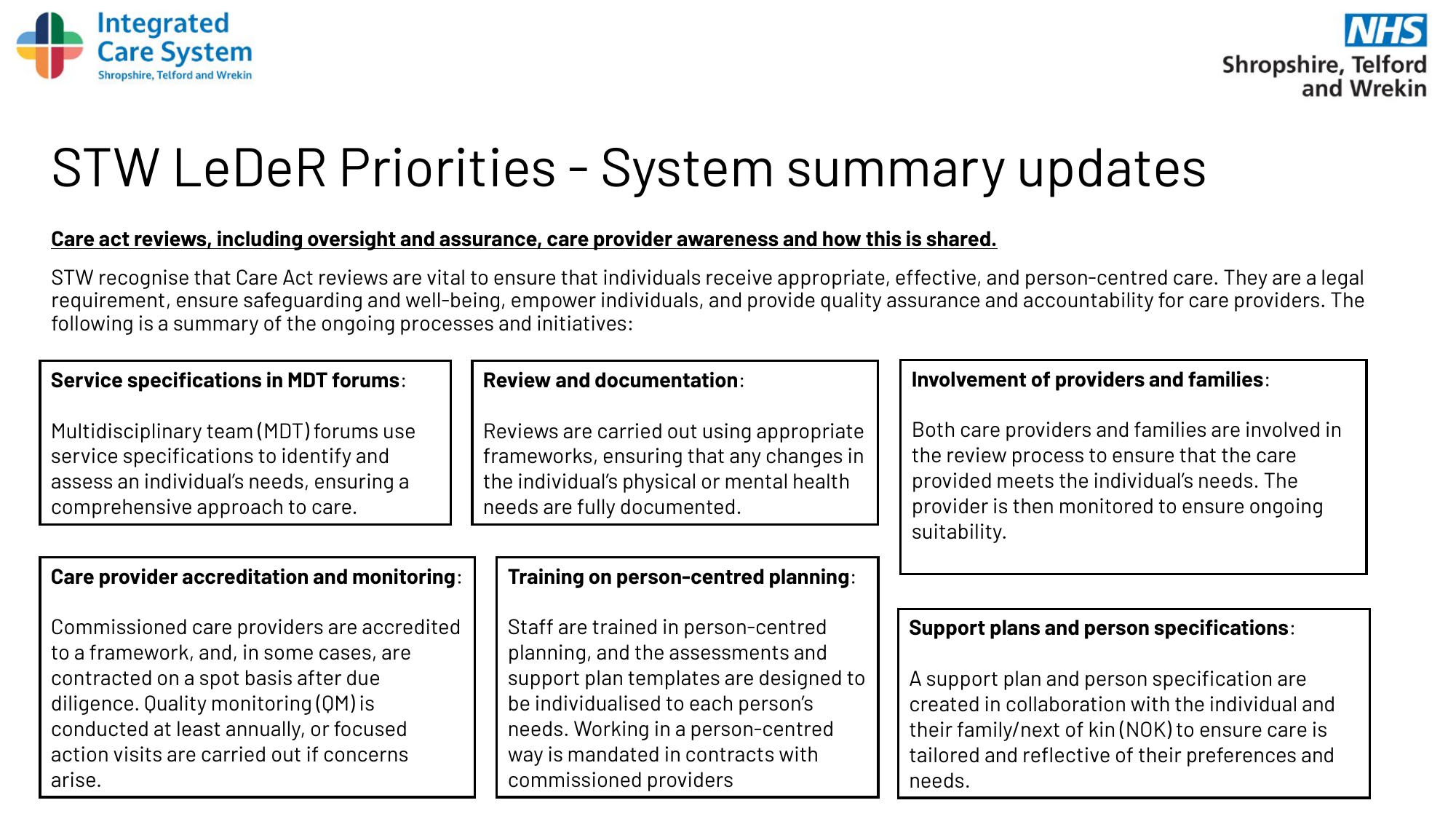

# STW LeDeR Priorities - System summary updates

Care act reviews, including oversight and assurance, care provider awareness and how this is shared.​
STW recognise that Care Act reviews are vital to ensure that individuals receive appropriate, effective, and person-centred care. They are a legal requirement, ensure safeguarding and well-being, empower individuals, and provide quality assurance and accountability for care providers. The following is a summary of the ongoing processes and initiatives:

Involvement of providers and families:

Both care providers and families are involved in the review process to ensure that the care provided meets the individual’s needs. The provider is then monitored to ensure ongoing suitability.

Review and documentation:

Reviews are carried out using appropriate frameworks, ensuring that any changes in the individual’s physical or mental health needs are fully documented.
Service specifications in MDT forums:

Multidisciplinary team (MDT) forums use service specifications to identify and assess an individual’s needs, ensuring a comprehensive approach to care.
Training on person-centred planning:

Staff are trained in person-centred planning, and the assessments and support plan templates are designed to be individualised to each person’s needs. Working in a person-centred way is mandated in contracts with commissioned providers
Care provider accreditation and monitoring:

Commissioned care providers are accredited to a framework, and, in some cases, are contracted on a spot basis after due diligence. Quality monitoring (QM) is conducted at least annually, or focused action visits are carried out if concerns arise.
Support plans and person specifications:

A support plan and person specification are created in collaboration with the individual and their family/next of kin (NOK) to ensure care is tailored and reflective of their preferences and needs.